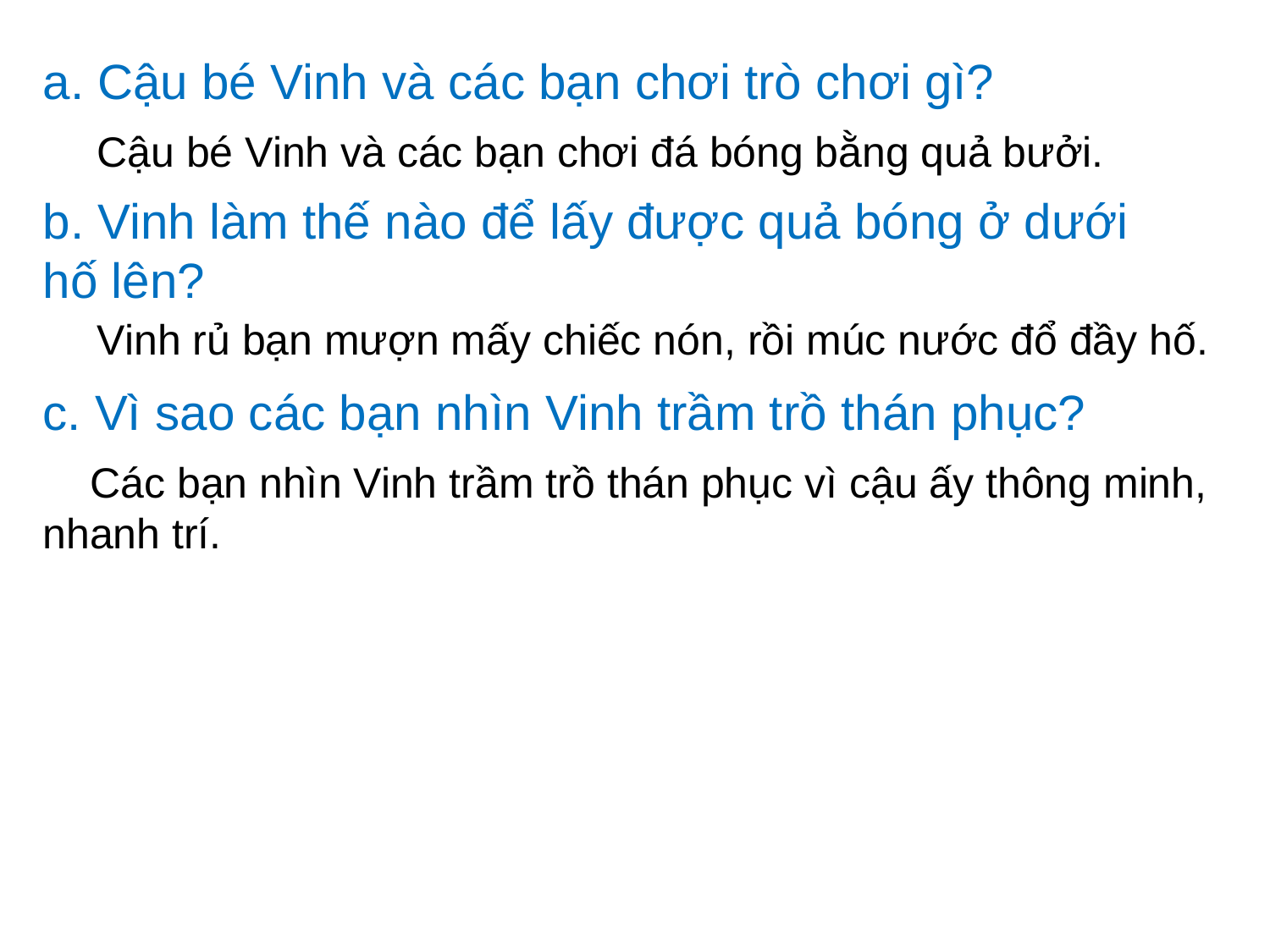

a. Cậu bé Vinh và các bạn chơi trò chơi gì?
Cậu bé Vinh và các bạn chơi đá bóng bằng quả bưởi.
b. Vinh làm thế nào để lấy được quả bóng ở dưới hố lên?
Vinh rủ bạn mượn mấy chiếc nón, rồi múc nước đổ đầy hố.
c. Vì sao các bạn nhìn Vinh trầm trồ thán phục?
    Các bạn nhìn Vinh trầm trồ thán phục vì cậu ấy thông minh, nhanh trí.